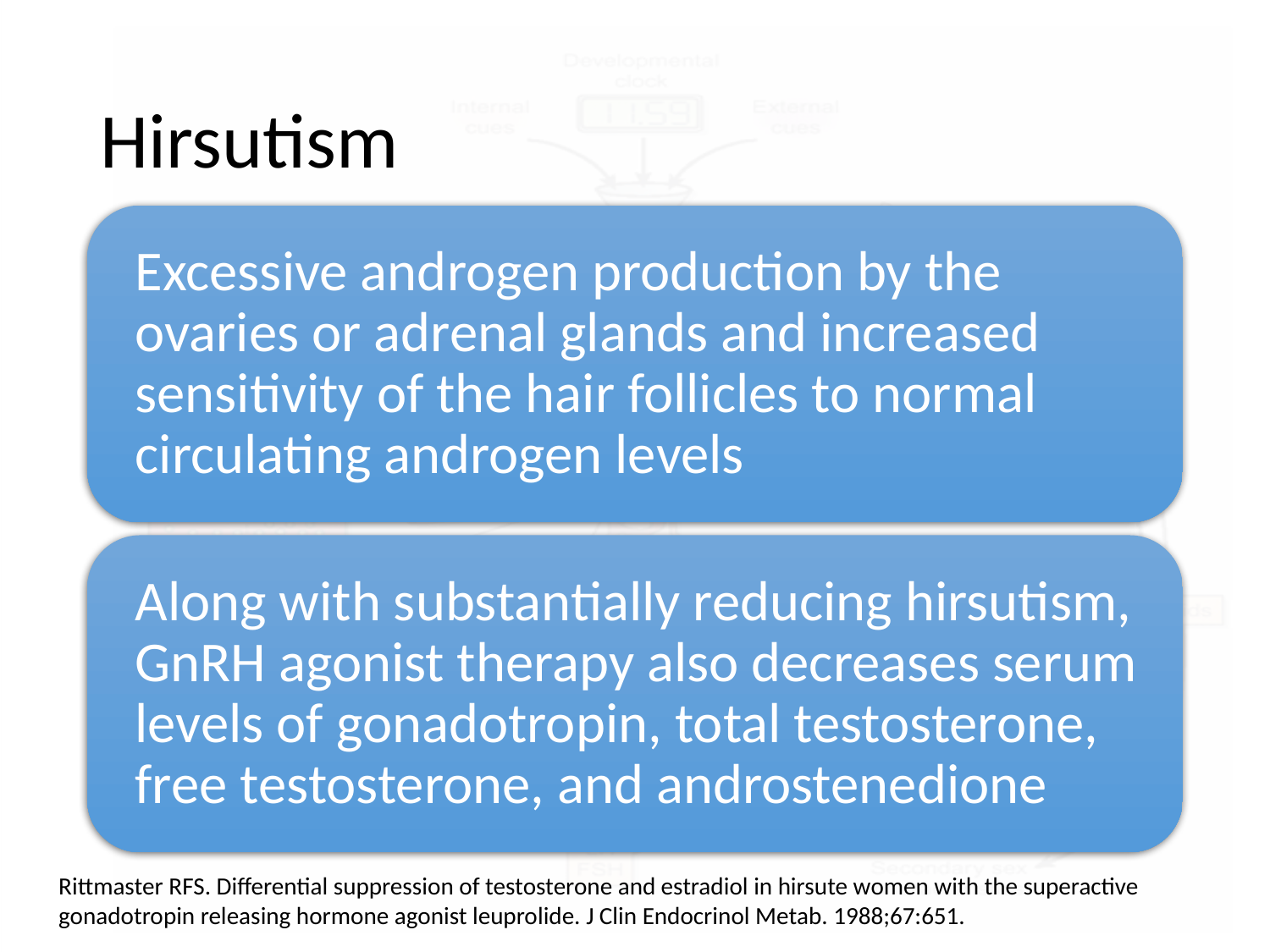

# Hirsutism
Excessive androgen production by the ovaries or adrenal glands and increased sensitivity of the hair follicles to normal circulating androgen levels
Along with substantially reducing hirsutism, GnRH agonist therapy also decreases serum levels of gonadotropin, total testosterone, free testosterone, and androstenedione
Rittmaster RFS. Differential suppression of testosterone and estradiol in hirsute women with the superactive gonadotropin releasing hormone agonist leuprolide. J Clin Endocrinol Metab. 1988;67:651.